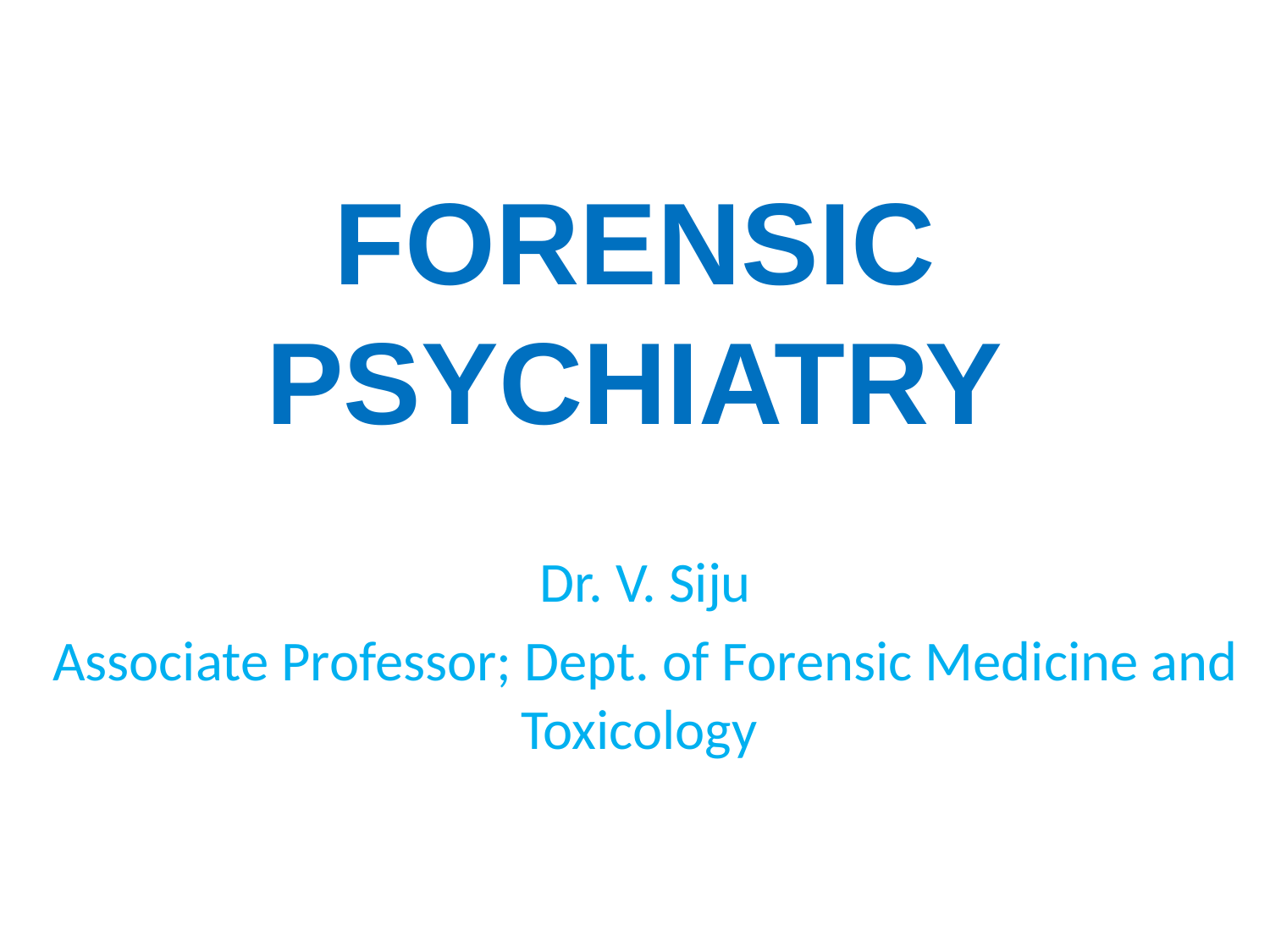

# FORENSIC PSYCHIATRY
Dr. V. Siju
Associate Professor; Dept. of Forensic Medicine and Toxicology